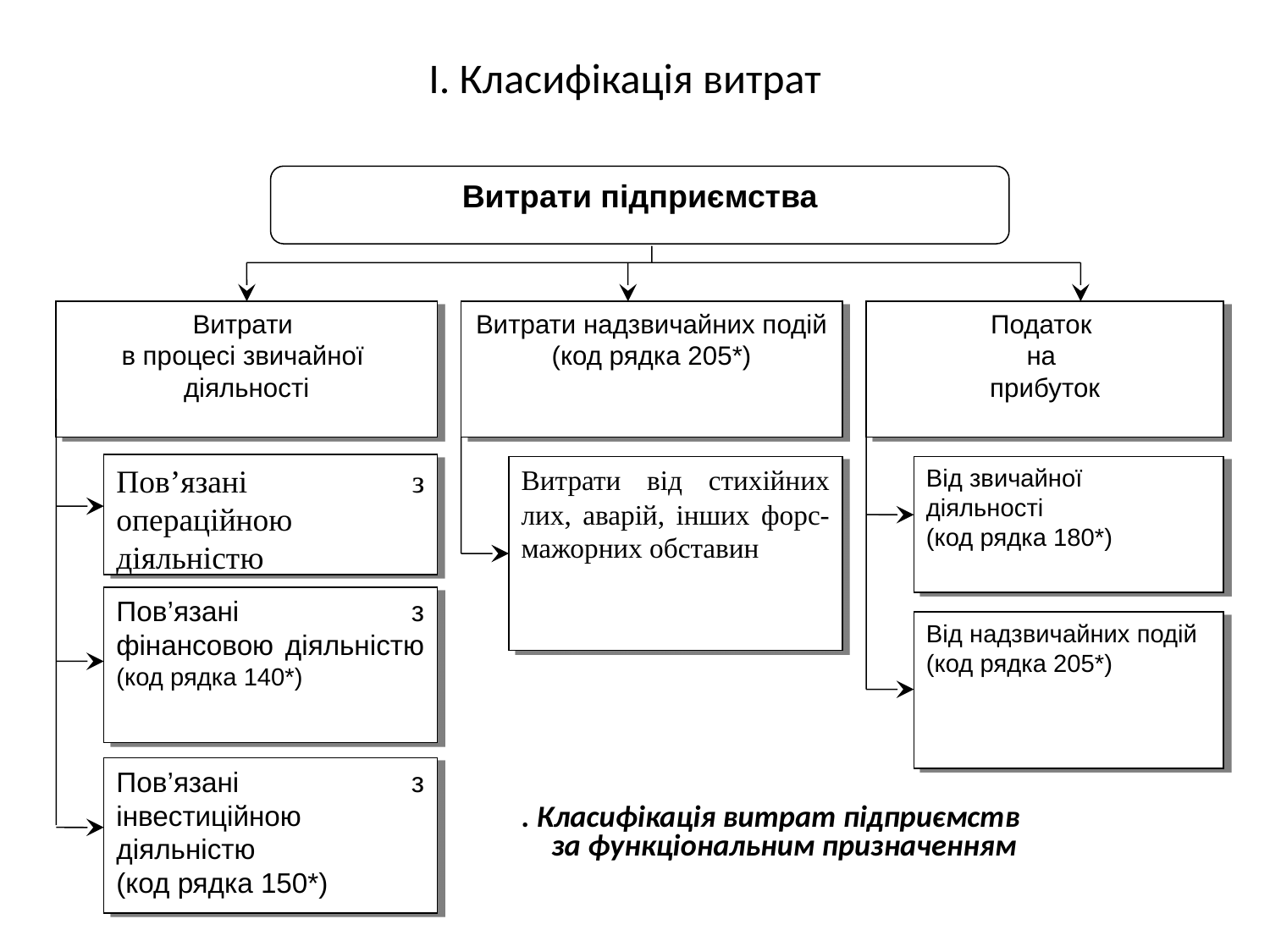

# І. Класифікація витрат
Витрати підприємства

Витрати
в процесі звичайної
діяльності
Витрати надзвичайних подій
(код рядка 205*)
Податок
на
прибуток

Пов’язані з операційною діяльністю
Витрати від стихійних лих, аварій, інших форс-мажорних обставин
Від звичайної
діяльності
(код рядка 180*)

Пов’язані з фінансовою діяльністю
(код рядка 140*)
Від надзвичайних подій
(код рядка 205*)

Пов’язані з інвестиційною діяльністю
(код рядка 150*)

. Класифікація витрат підприємств за функціональним призначенням